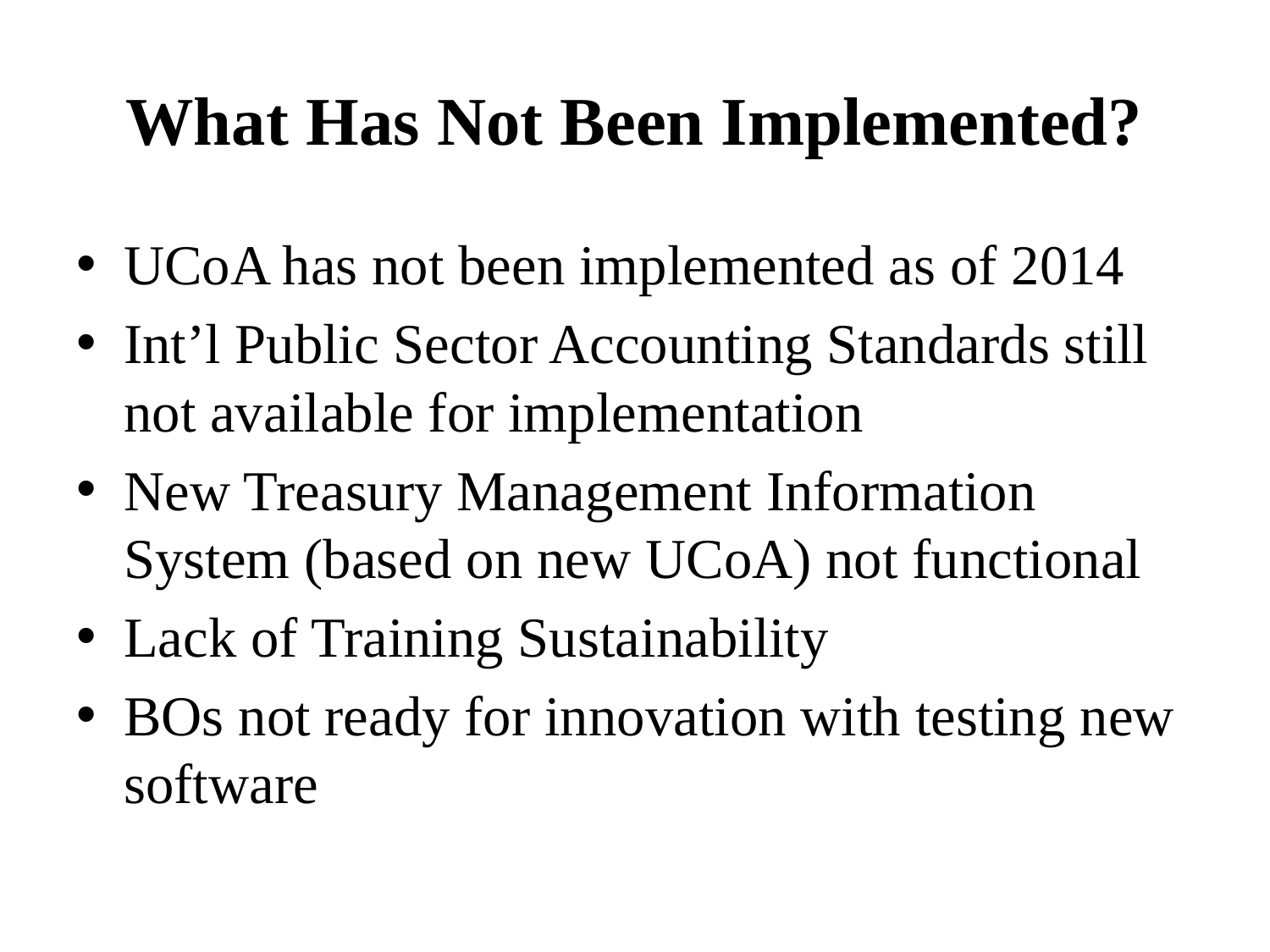

# What Has Not Been Implemented?
UCoA has not been implemented as of 2014
Int’l Public Sector Accounting Standards still not available for implementation
New Treasury Management Information System (based on new UCoA) not functional
Lack of Training Sustainability
BOs not ready for innovation with testing new software